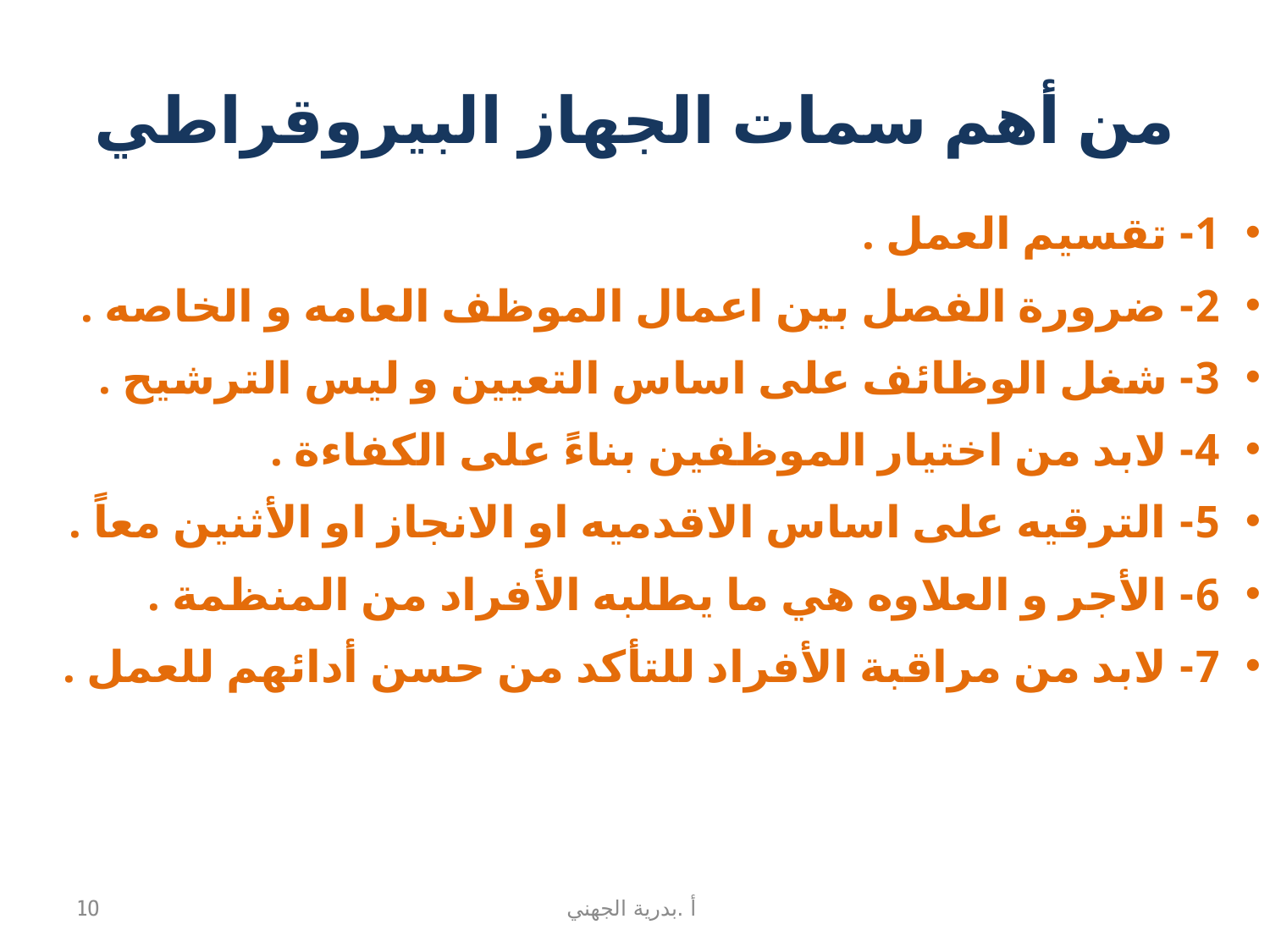

# من أهم سمات الجهاز البيروقراطي
1- تقسيم العمل .
2- ضرورة الفصل بين اعمال الموظف العامه و الخاصه .
3- شغل الوظائف على اساس التعيين و ليس الترشيح .
4- لابد من اختيار الموظفين بناءً على الكفاءة .
5- الترقيه على اساس الاقدميه او الانجاز او الأثنين معاً .
6- الأجر و العلاوه هي ما يطلبه الأفراد من المنظمة .
7- لابد من مراقبة الأفراد للتأكد من حسن أدائهم للعمل .

10
أ .بدرية الجهني